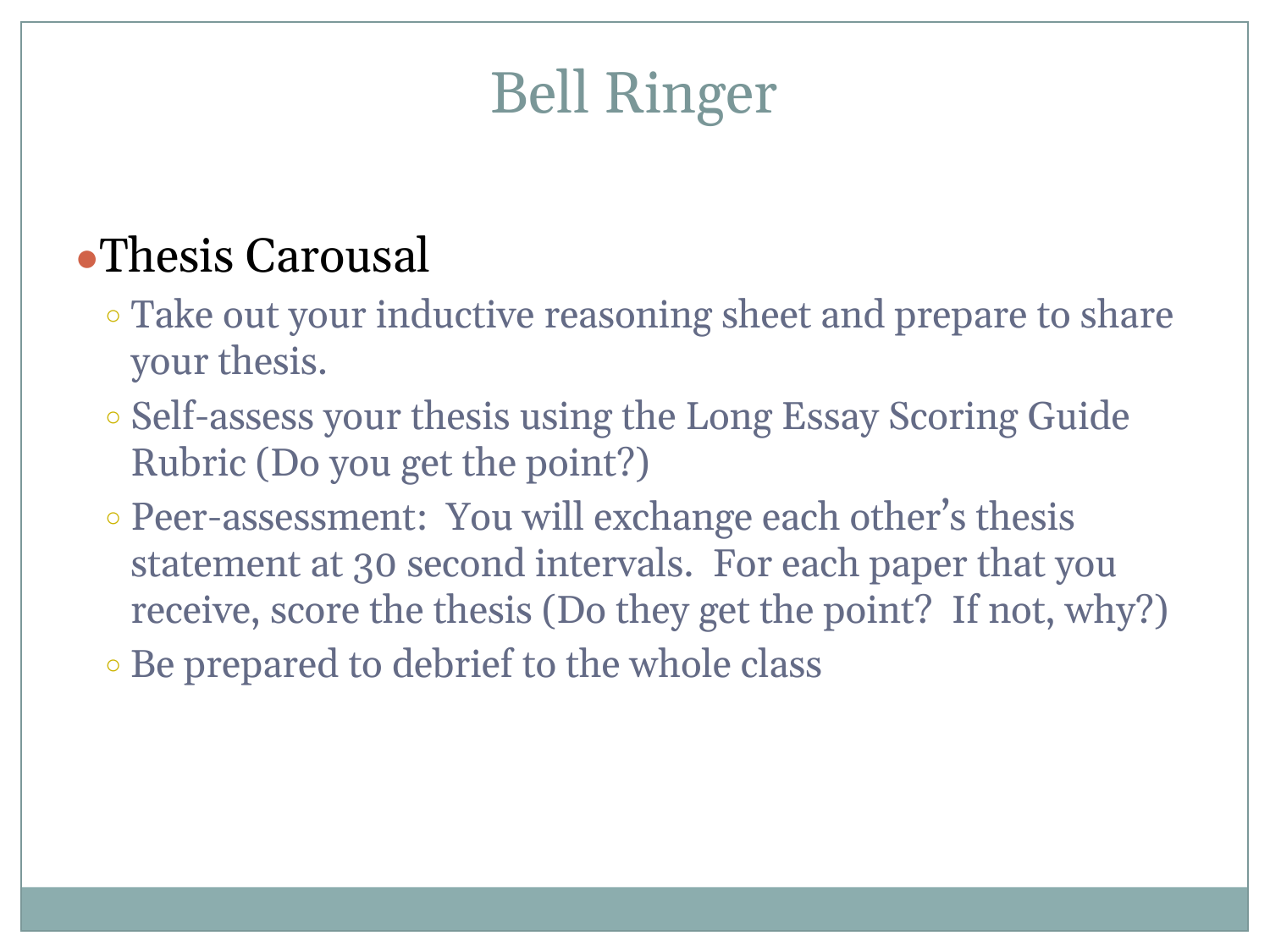

# Bell Ringer
Thesis Carousal
Take out your inductive reasoning sheet and prepare to share your thesis.
Self-assess your thesis using the Long Essay Scoring Guide Rubric (Do you get the point?)
Peer-assessment:  You will exchange each other’s thesis statement at 30 second intervals.  For each paper that you receive, score the thesis (Do they get the point?  If not, why?)
Be prepared to debrief to the whole class